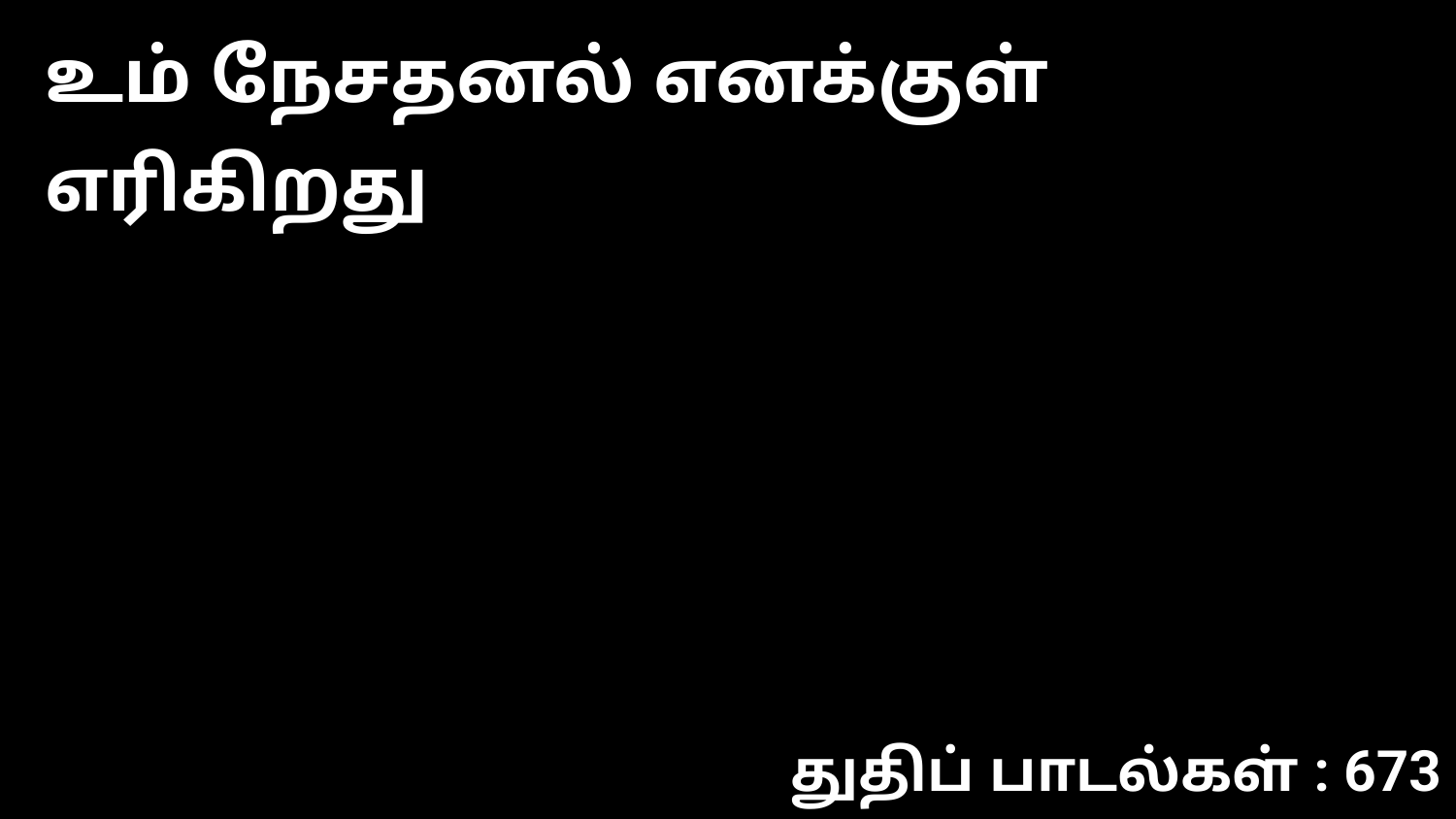

உம் நேசதனல் எனக்குள் எரிகிறது
துதிப் பாடல்கள் : 673